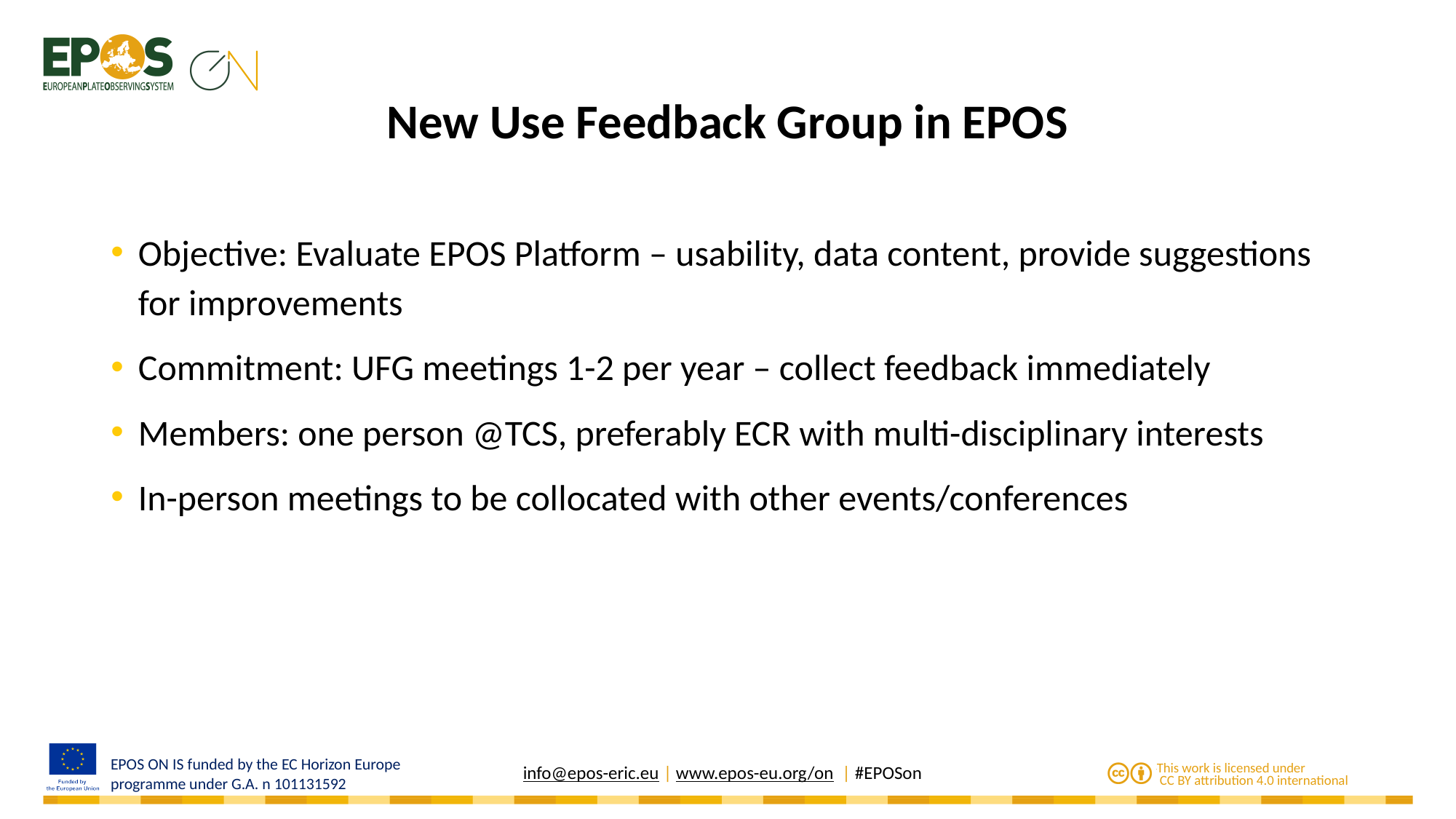

# New Use Feedback Group in EPOS
Objective: Evaluate EPOS Platform – usability, data content, provide suggestions for improvements
Commitment: UFG meetings 1-2 per year – collect feedback immediately
Members: one person @TCS, preferably ECR with multi-disciplinary interests
In-person meetings to be collocated with other events/conferences